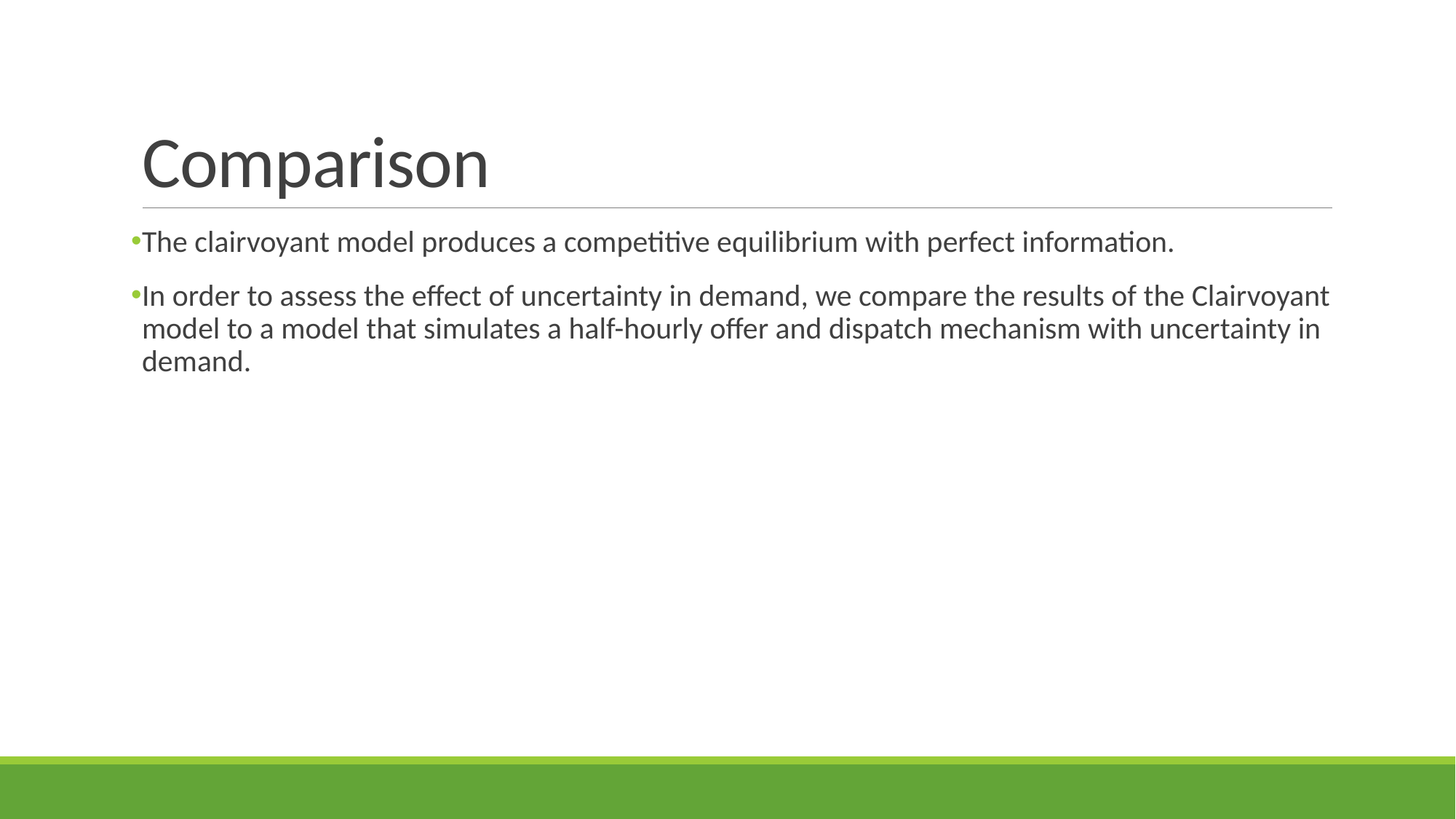

# Comparison
The clairvoyant model produces a competitive equilibrium with perfect information.
In order to assess the effect of uncertainty in demand, we compare the results of the Clairvoyant model to a model that simulates a half-hourly offer and dispatch mechanism with uncertainty in demand.